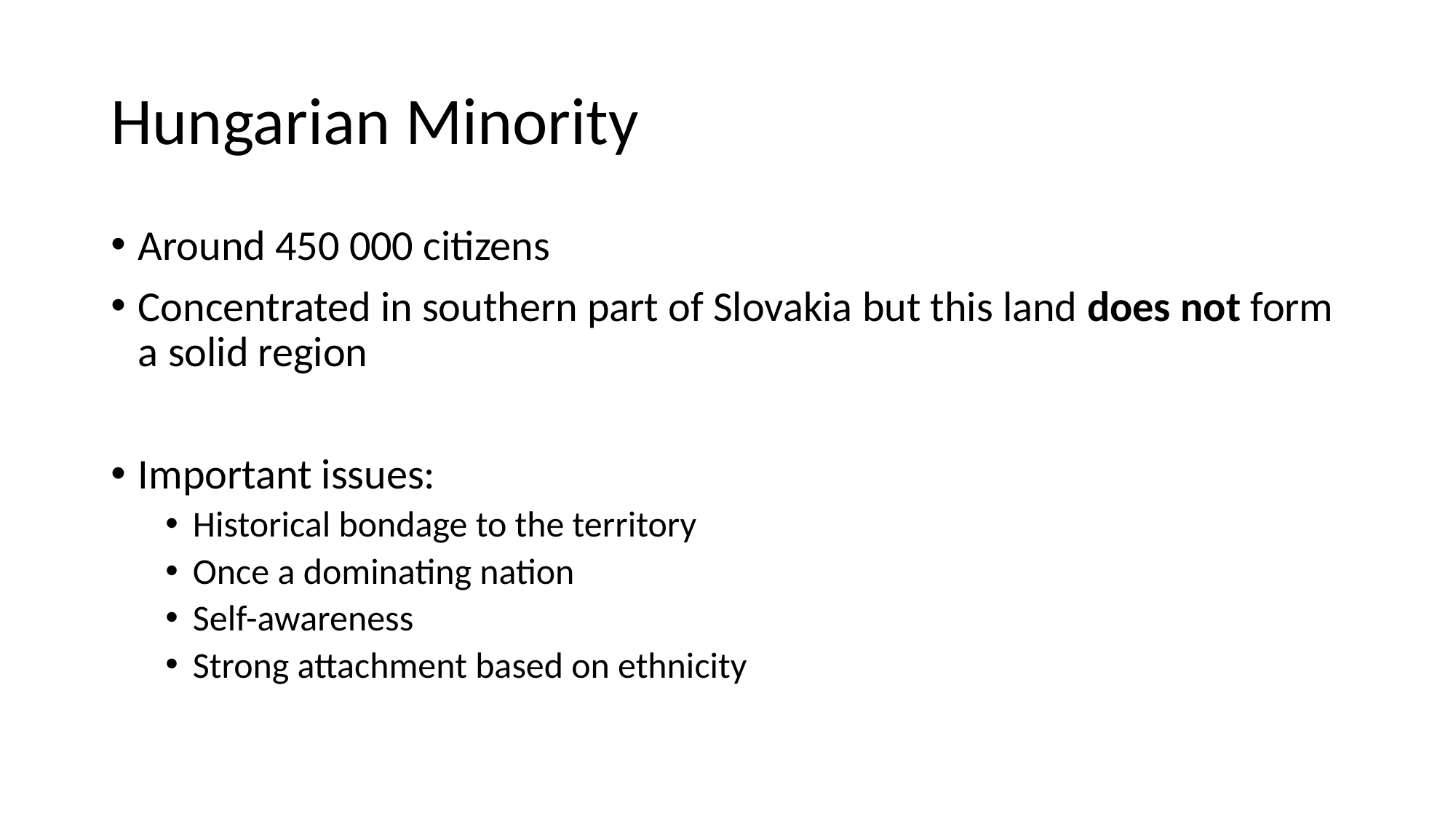

# Hungarian Minority
Around 450 000 citizens
Concentrated in southern part of Slovakia but this land does not form a solid region

Important issues:
Historical bondage to the territory
Once a dominating nation
Self-awareness
Strong attachment based on ethnicity